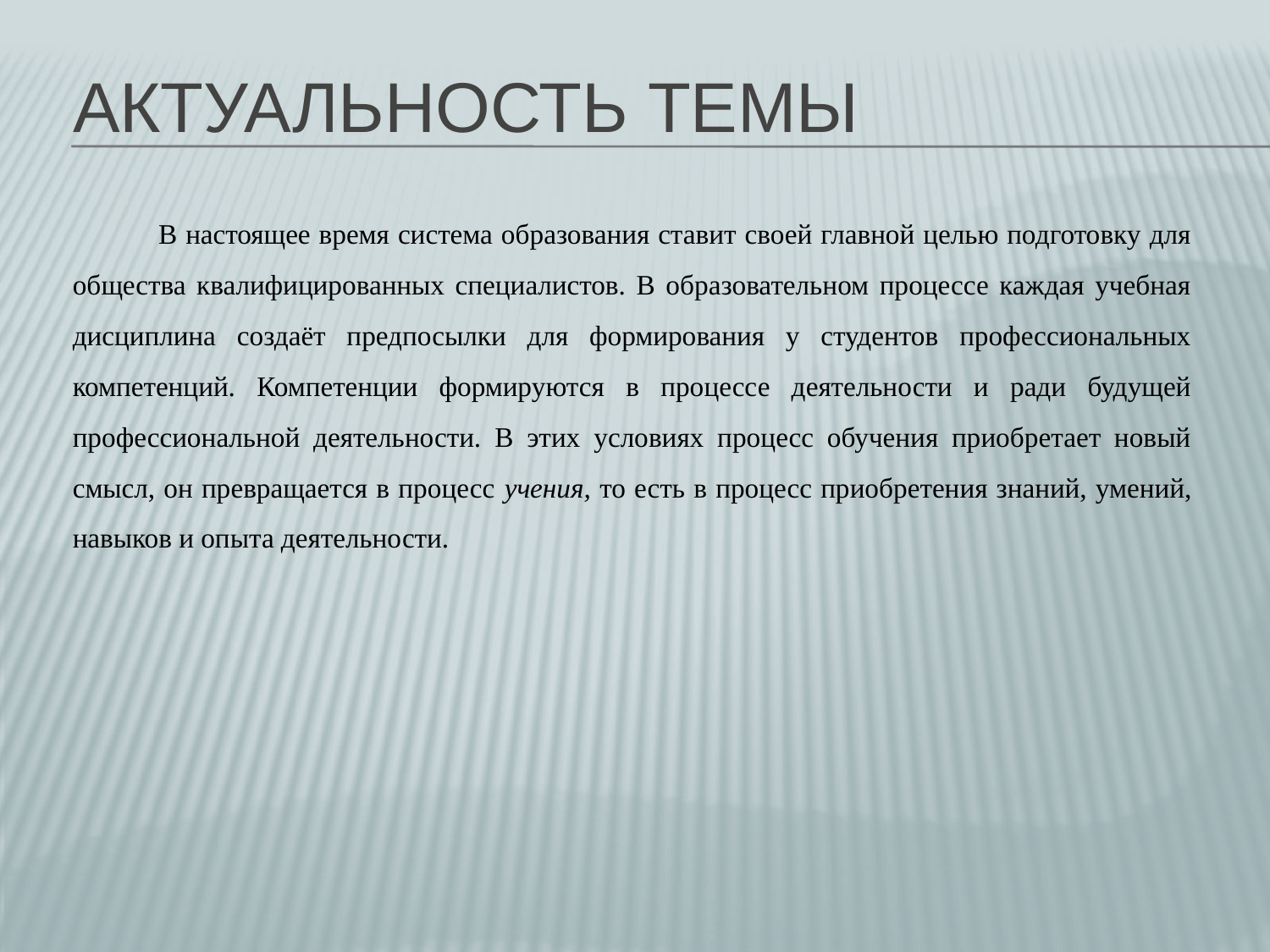

# Актуальность темы
          В настоящее время система образования ставит своей главной целью подготовку для общества квалифицированных специалистов. В образовательном процессе каждая учебная дисциплина создаёт предпосылки для формирования у студентов профессиональных компетенций. Компетенции формируются в процессе деятельности и ради будущей профессиональной деятельности. В этих условиях процесс обучения приобретает новый смысл, он превращается в процесс учения, то есть в процесс приобретения знаний, умений, навыков и опыта деятельности.